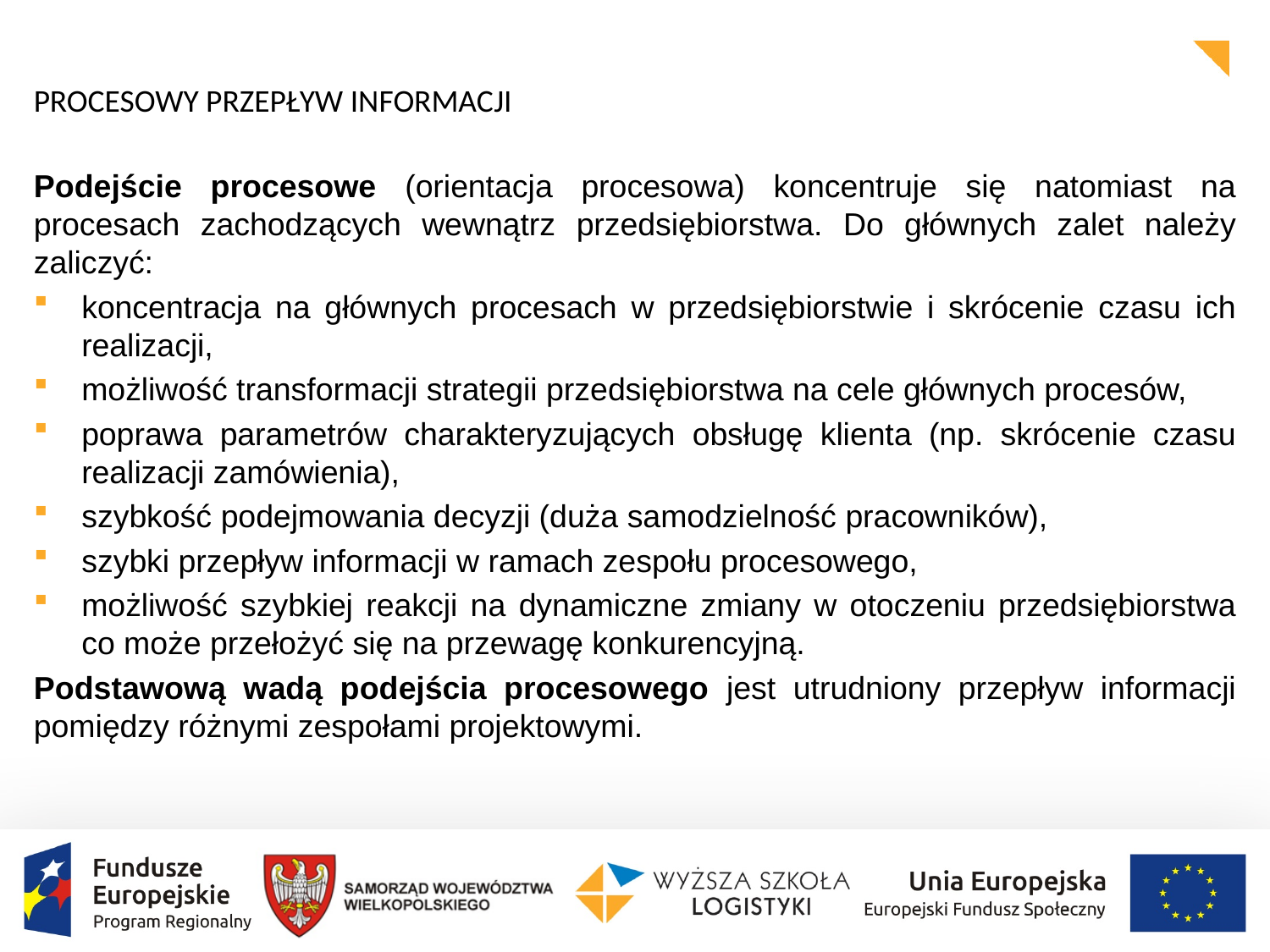

PROCESOWY PRZEPŁYW INFORMACJI
Podejście procesowe (orientacja procesowa) koncentruje się natomiast na procesach zachodzących wewnątrz przedsiębiorstwa. Do głównych zalet należy zaliczyć:
koncentracja na głównych procesach w przedsiębiorstwie i skrócenie czasu ich realizacji,
możliwość transformacji strategii przedsiębiorstwa na cele głównych procesów,
poprawa parametrów charakteryzujących obsługę klienta (np. skrócenie czasu realizacji zamówienia),
szybkość podejmowania decyzji (duża samodzielność pracowników),
szybki przepływ informacji w ramach zespołu procesowego,
możliwość szybkiej reakcji na dynamiczne zmiany w otoczeniu przedsiębiorstwa co może przełożyć się na przewagę konkurencyjną.
Podstawową wadą podejścia procesowego jest utrudniony przepływ informacji pomiędzy różnymi zespołami projektowymi.